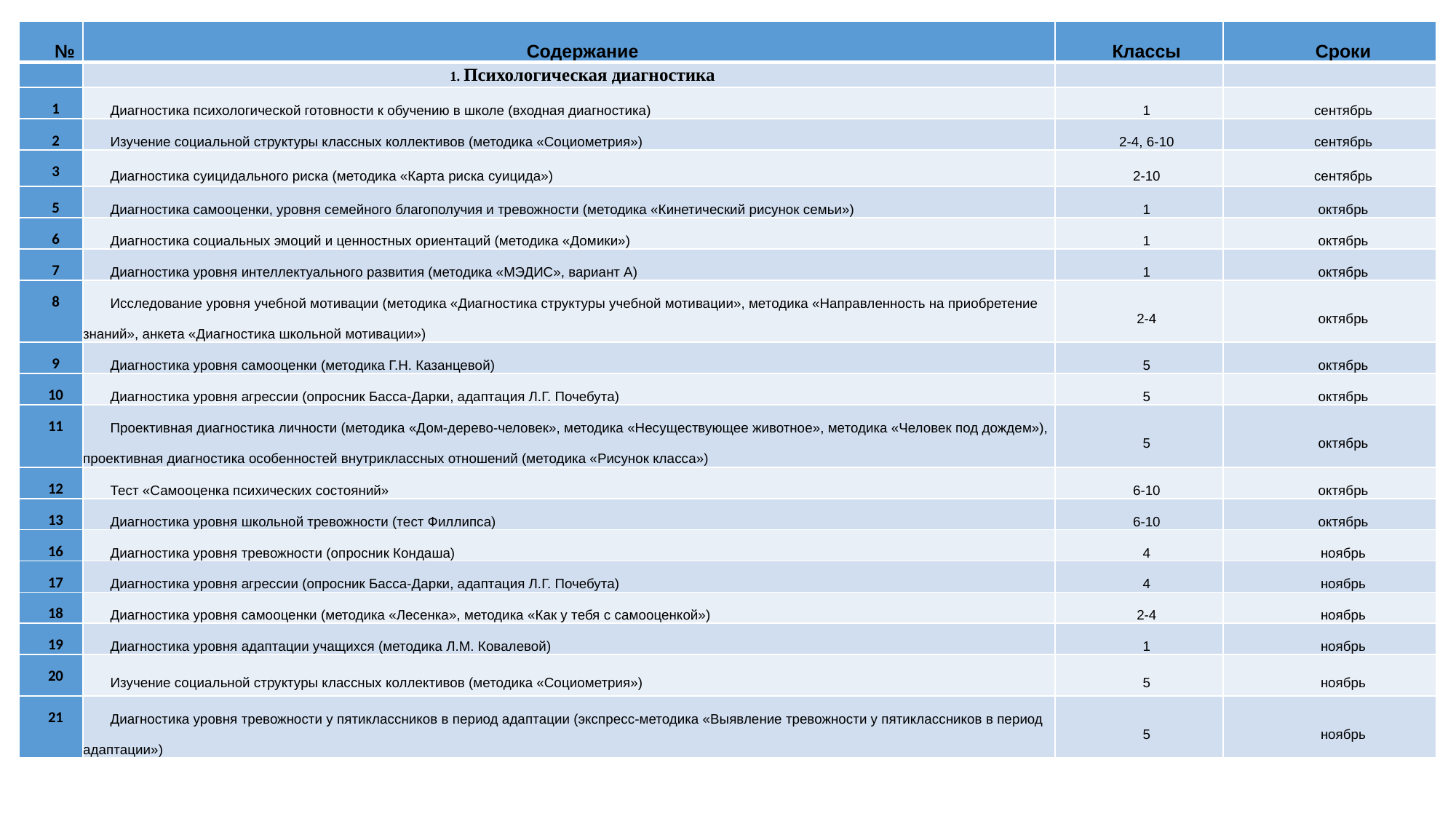

| № | Содержание | Классы | Сроки |
| --- | --- | --- | --- |
|  | 1. Психологическая диагностика |  |  |
| 1 | Диагностика психологической готовности к обучению в школе (входная диагностика) | 1 | сентябрь |
| 2 | Изучение социальной структуры классных коллективов (методика «Социометрия») | 2-4, 6-10 | сентябрь |
| 3 | Диагностика суицидального риска (методика «Карта риска суицида») | 2-10 | сентябрь |
| 5 | Диагностика самооценки, уровня семейного благополучия и тревожности (методика «Кинетический рисунок семьи») | 1 | октябрь |
| 6 | Диагностика социальных эмоций и ценностных ориентаций (методика «Домики») | 1 | октябрь |
| 7 | Диагностика уровня интеллектуального развития (методика «МЭДИС», вариант А) | 1 | октябрь |
| 8 | Исследование уровня учебной мотивации (методика «Диагностика структуры учебной мотивации», методика «Направленность на приобретение знаний», анкета «Диагностика школьной мотивации») | 2-4 | октябрь |
| 9 | Диагностика уровня самооценки (методика Г.Н. Казанцевой) | 5 | октябрь |
| 10 | Диагностика уровня агрессии (опросник Басса-Дарки, адаптация Л.Г. Почебута) | 5 | октябрь |
| 11 | Проективная диагностика личности (методика «Дом-дерево-человек», методика «Несуществующее животное», методика «Человек под дождем»), проективная диагностика особенностей внутриклассных отношений (методика «Рисунок класса») | 5 | октябрь |
| 12 | Тест «Самооценка психических состояний» | 6-10 | октябрь |
| 13 | Диагностика уровня школьной тревожности (тест Филлипса) | 6-10 | октябрь |
| 16 | Диагностика уровня тревожности (опросник Кондаша) | 4 | ноябрь |
| 17 | Диагностика уровня агрессии (опросник Басса-Дарки, адаптация Л.Г. Почебута) | 4 | ноябрь |
| 18 | Диагностика уровня самооценки (методика «Лесенка», методика «Как у тебя с самооценкой») | 2-4 | ноябрь |
| 19 | Диагностика уровня адаптации учащихся (методика Л.М. Ковалевой) | 1 | ноябрь |
| 20 | Изучение социальной структуры классных коллективов (методика «Социометрия») | 5 | ноябрь |
| 21 | Диагностика уровня тревожности у пятиклассников в период адаптации (экспресс-методика «Выявление тревожности у пятиклассников в период адаптации») | 5 | ноябрь |
#